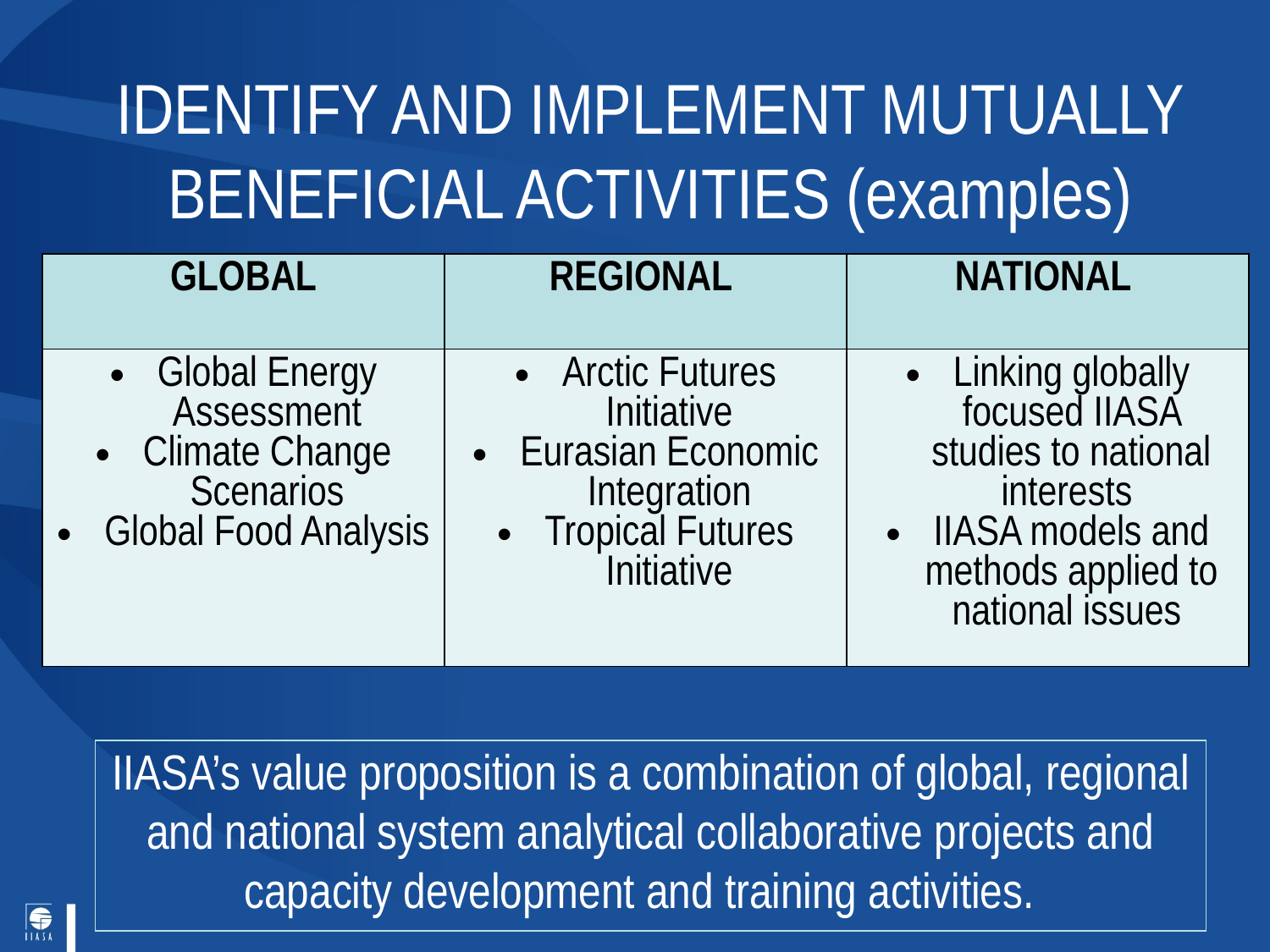

# IDENTIFY AND IMPLEMENT MUTUALLY BENEFICIAL ACTIVITIES (examples)
| GLOBAL | REGIONAL | NATIONAL |
| --- | --- | --- |
| Global Energy Assessment Climate Change Scenarios Global Food Analysis | Arctic Futures Initiative Eurasian Economic Integration Tropical Futures Initiative | Linking globally focused IIASA studies to national interests IIASA models and methods applied to national issues |
IIASA’s value proposition is a combination of global, regional and national system analytical collaborative projects and capacity development and training activities.